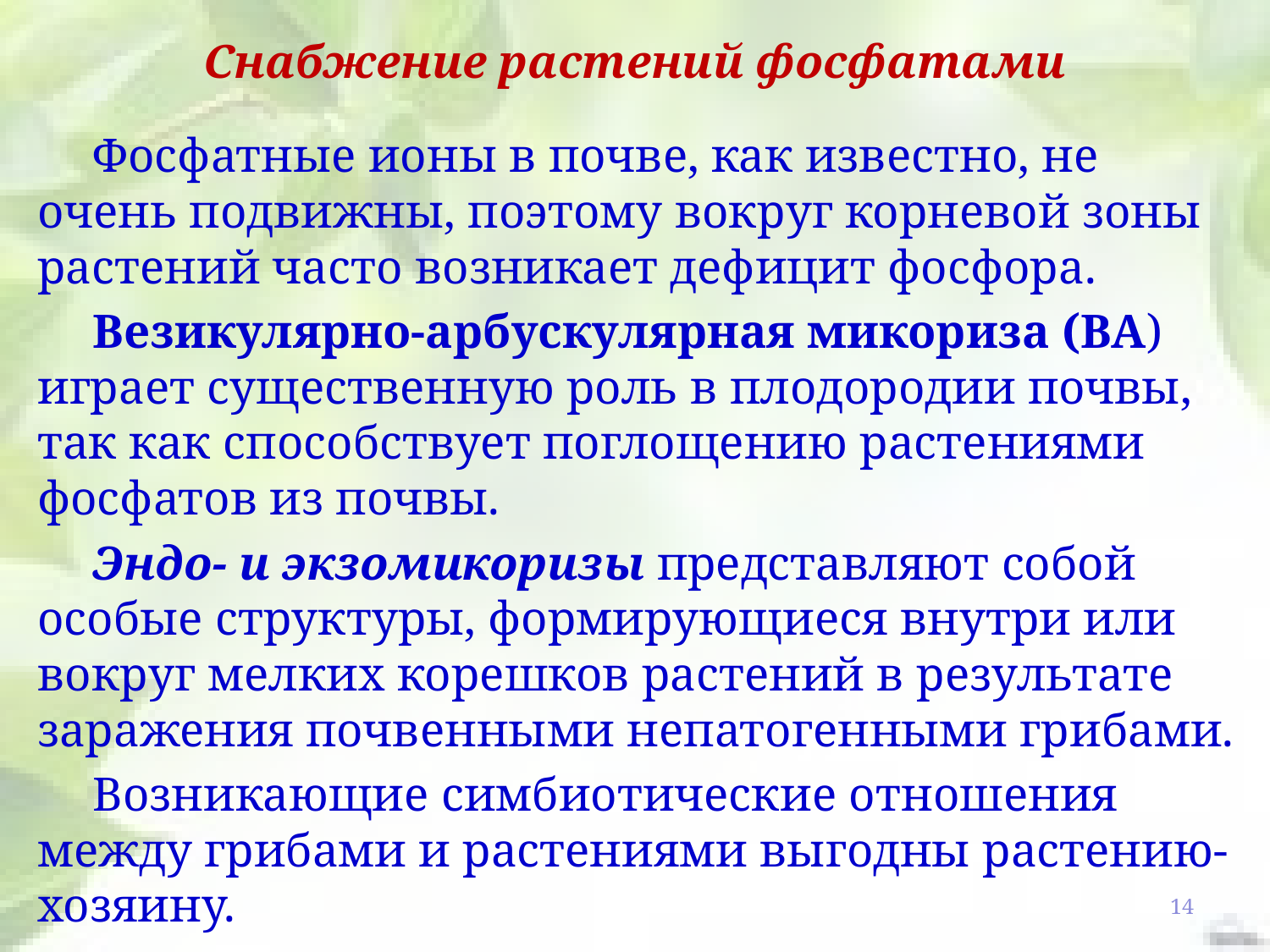

# Снабжение растений фосфатами
Фосфатные ионы в почве, как известно, не очень подвижны, поэтому вокруг корневой зоны растений часто возникает дефицит фосфора.
Везикулярно-арбускулярная микориза (ВА) играет существенную роль в плодородии почвы, так как способствует поглощению растениями фосфатов из почвы.
Эндо- и экзомикоризы представляют собой особые структуры, формирующиеся внутри или вокруг мелких корешков растений в результате заражения почвенными непатогенными грибами.
Возникающие симбиотические отношения между грибами и растениями выгодны растению-хозяину.
14